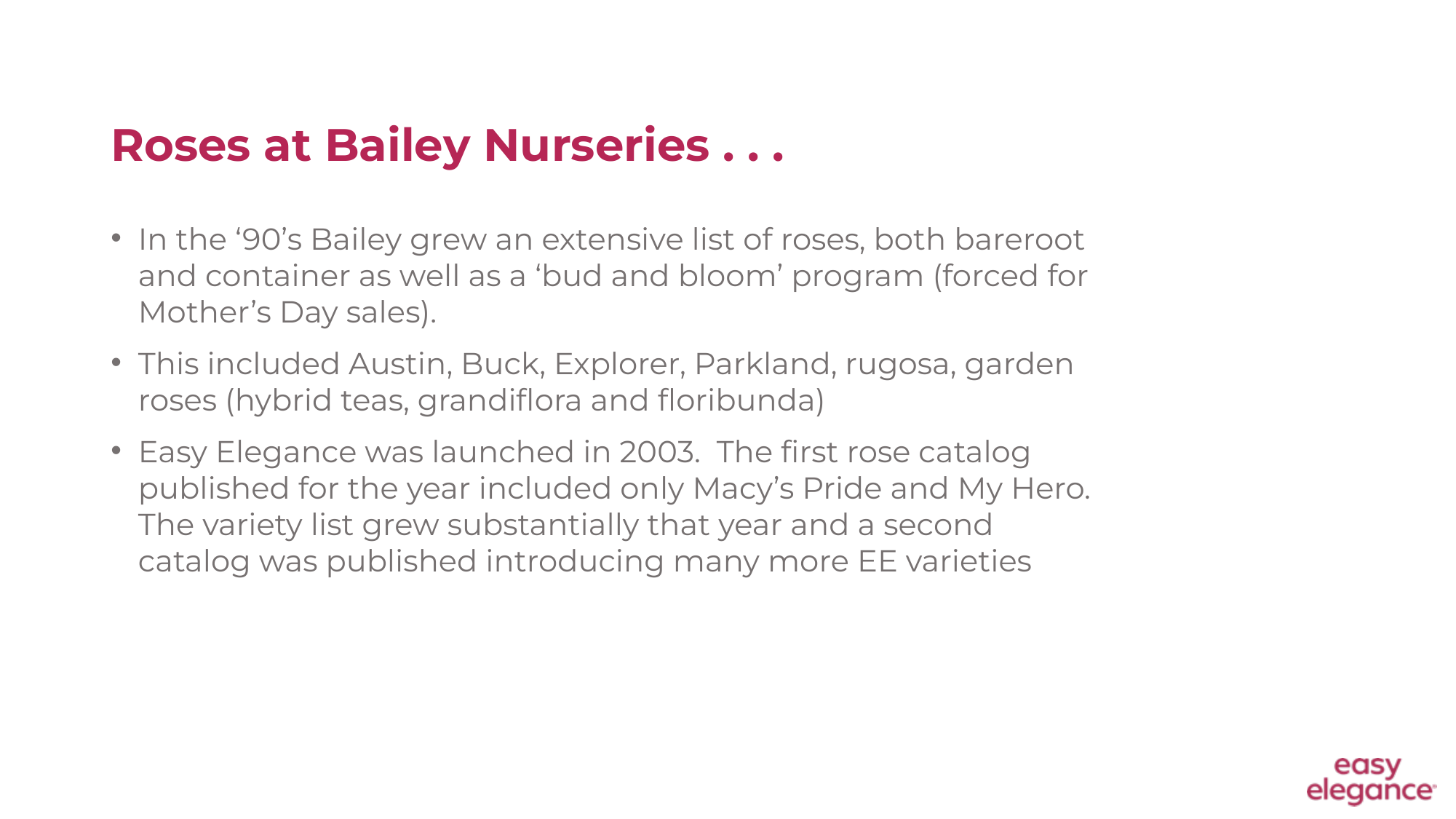

# Roses at Bailey Nurseries . . .
In the ‘90’s Bailey grew an extensive list of roses, both bareroot and container as well as a ‘bud and bloom’ program (forced for Mother’s Day sales).
This included Austin, Buck, Explorer, Parkland, rugosa, garden roses (hybrid teas, grandiflora and floribunda)
Easy Elegance was launched in 2003.  The first rose catalog published for the year included only Macy’s Pride and My Hero.  The variety list grew substantially that year and a second catalog was published introducing many more EE varieties